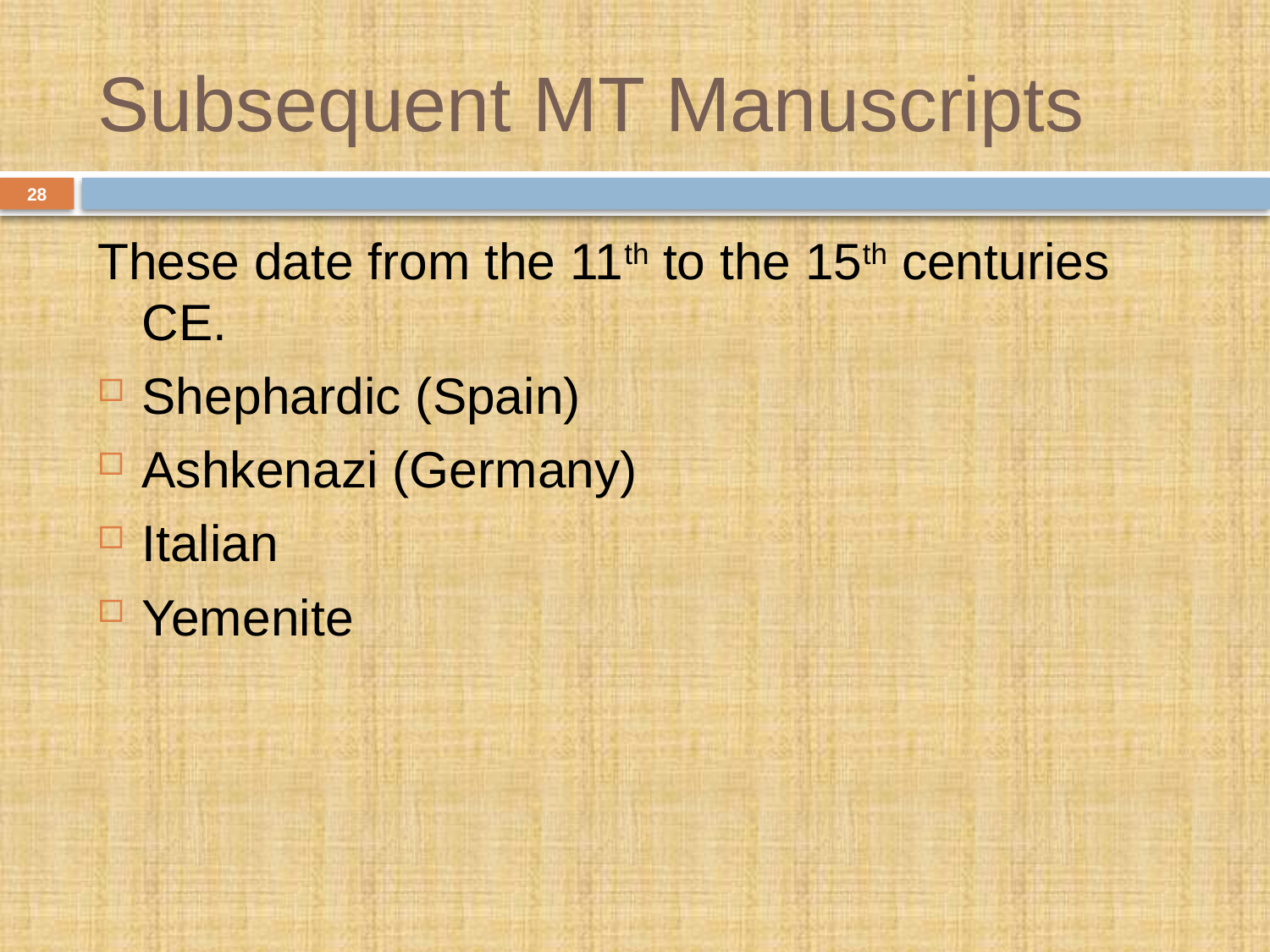

# Subsequent MT Manuscripts
28
These date from the 11th to the 15th centuries CE.
Shephardic (Spain)
Ashkenazi (Germany)
Italian
Yemenite